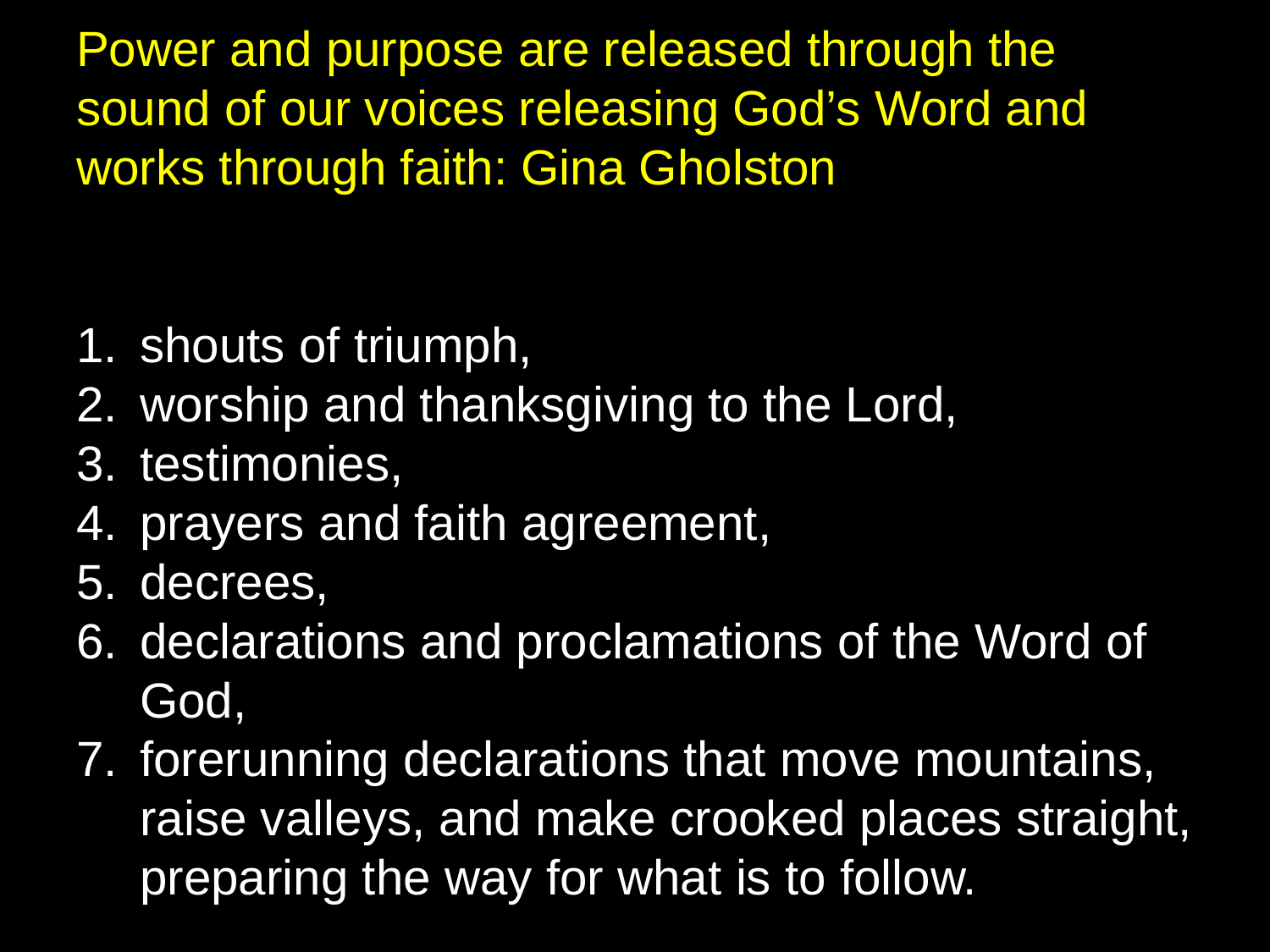

Power and purpose are released through the sound of our voices releasing God’s Word and works through faith: Gina Gholston

shouts of triumph,
worship and thanksgiving to the Lord,
testimonies,
prayers and faith agreement,
decrees,
declarations and proclamations of the Word of God,
forerunning declarations that move mountains, raise valleys, and make crooked places straight, preparing the way for what is to follow.